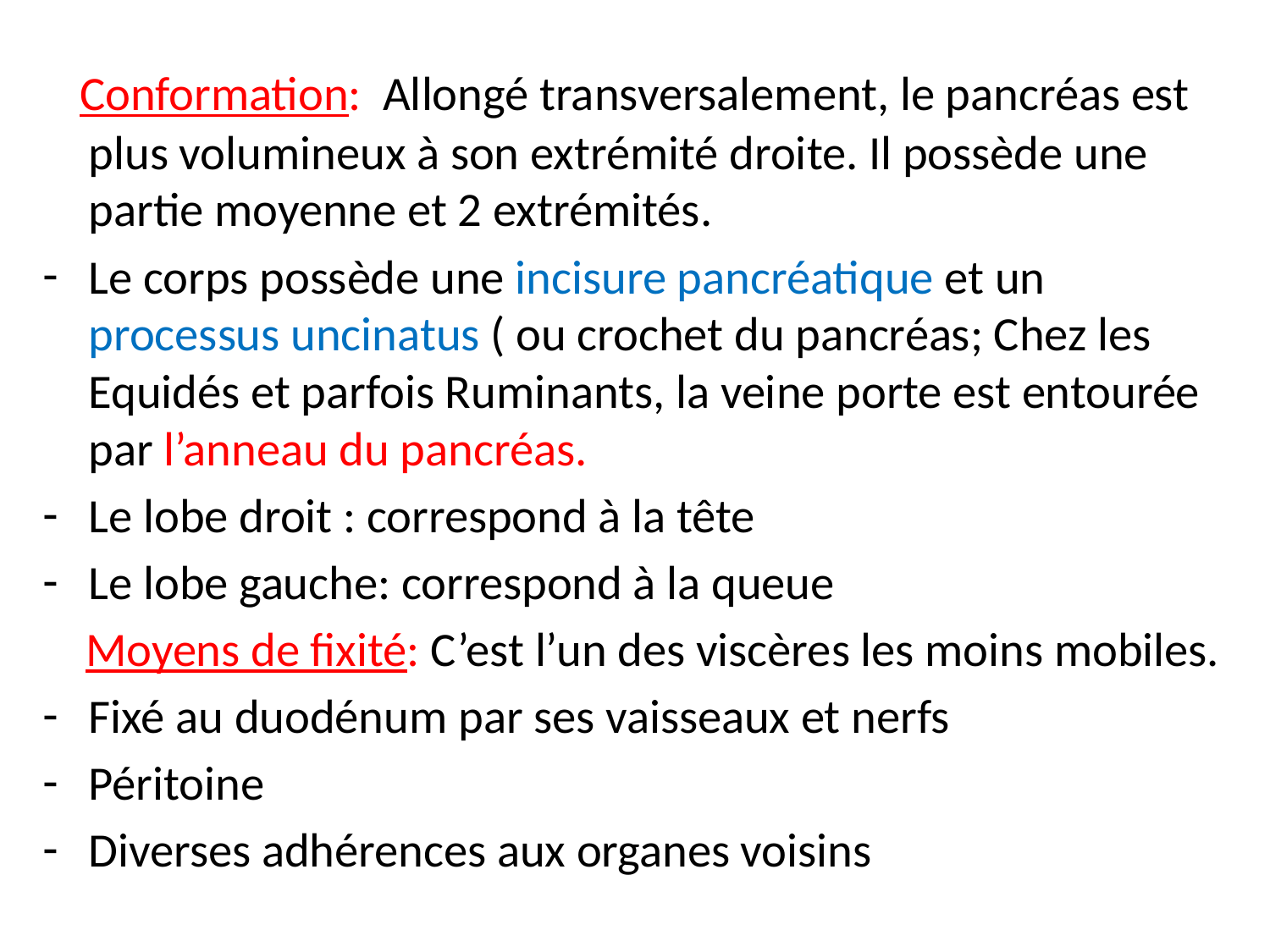

#
   Conformation:  Allongé transversalement, le pancréas est plus volumineux à son extrémité droite. Il possède une partie moyenne et 2 extrémités.
Le corps possède une incisure pancréatique et un processus uncinatus ( ou crochet du pancréas; Chez les Equidés et parfois Ruminants, la veine porte est entourée par l’anneau du pancréas.
Le lobe droit : correspond à la tête
Le lobe gauche: correspond à la queue
    Moyens de fixité: C’est l’un des viscères les moins mobiles.
Fixé au duodénum par ses vaisseaux et nerfs
Péritoine
Diverses adhérences aux organes voisins